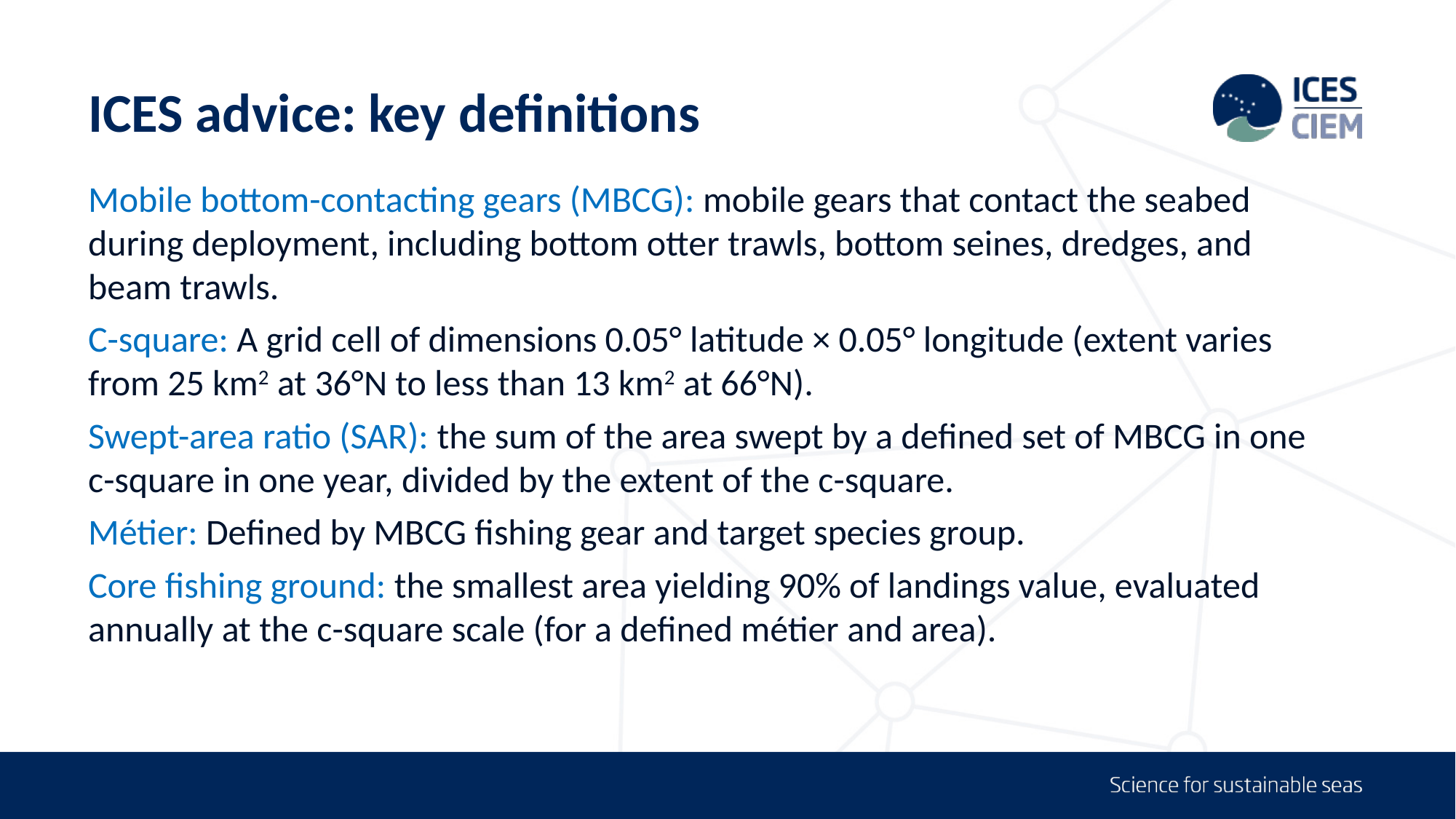

# ICES advice: key definitions
Mobile bottom-contacting gears (MBCG): mobile gears that contact the seabed during deployment, including bottom otter trawls, bottom seines, dredges, and beam trawls.
C-square: A grid cell of dimensions 0.05° latitude × 0.05° longitude (extent varies from 25 km2 at 36°N to less than 13 km2 at 66°N).
Swept-area ratio (SAR): the sum of the area swept by a defined set of MBCG in one c-square in one year, divided by the extent of the c-square.
Métier: Defined by MBCG fishing gear and target species group.
Core fishing ground: the smallest area yielding 90% of landings value, evaluated annually at the c-square scale (for a defined métier and area).